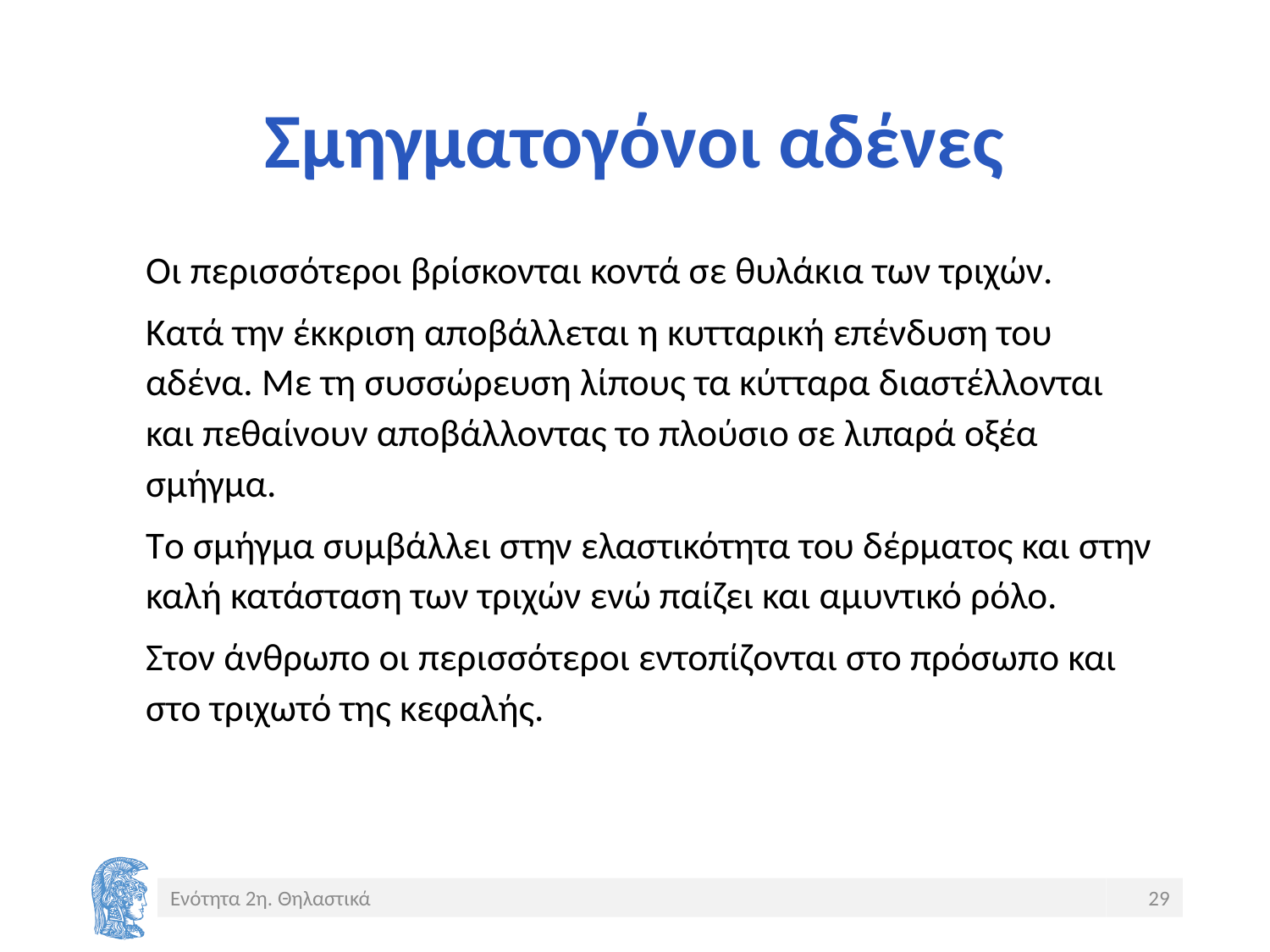

# Σμηγματογόνοι αδένες
Οι περισσότεροι βρίσκονται κοντά σε θυλάκια των τριχών.
Κατά την έκκριση αποβάλλεται η κυτταρική επένδυση του αδένα. Με τη συσσώρευση λίπους τα κύτταρα διαστέλλονται και πεθαίνουν αποβάλλοντας το πλούσιο σε λιπαρά οξέα σμήγμα.
Το σμήγμα συμβάλλει στην ελαστικότητα του δέρματος και στην καλή κατάσταση των τριχών ενώ παίζει και αμυντικό ρόλο.
Στον άνθρωπο οι περισσότεροι εντοπίζονται στο πρόσωπο και στο τριχωτό της κεφαλής.

Ενότητα 2η. Θηλαστικά
29